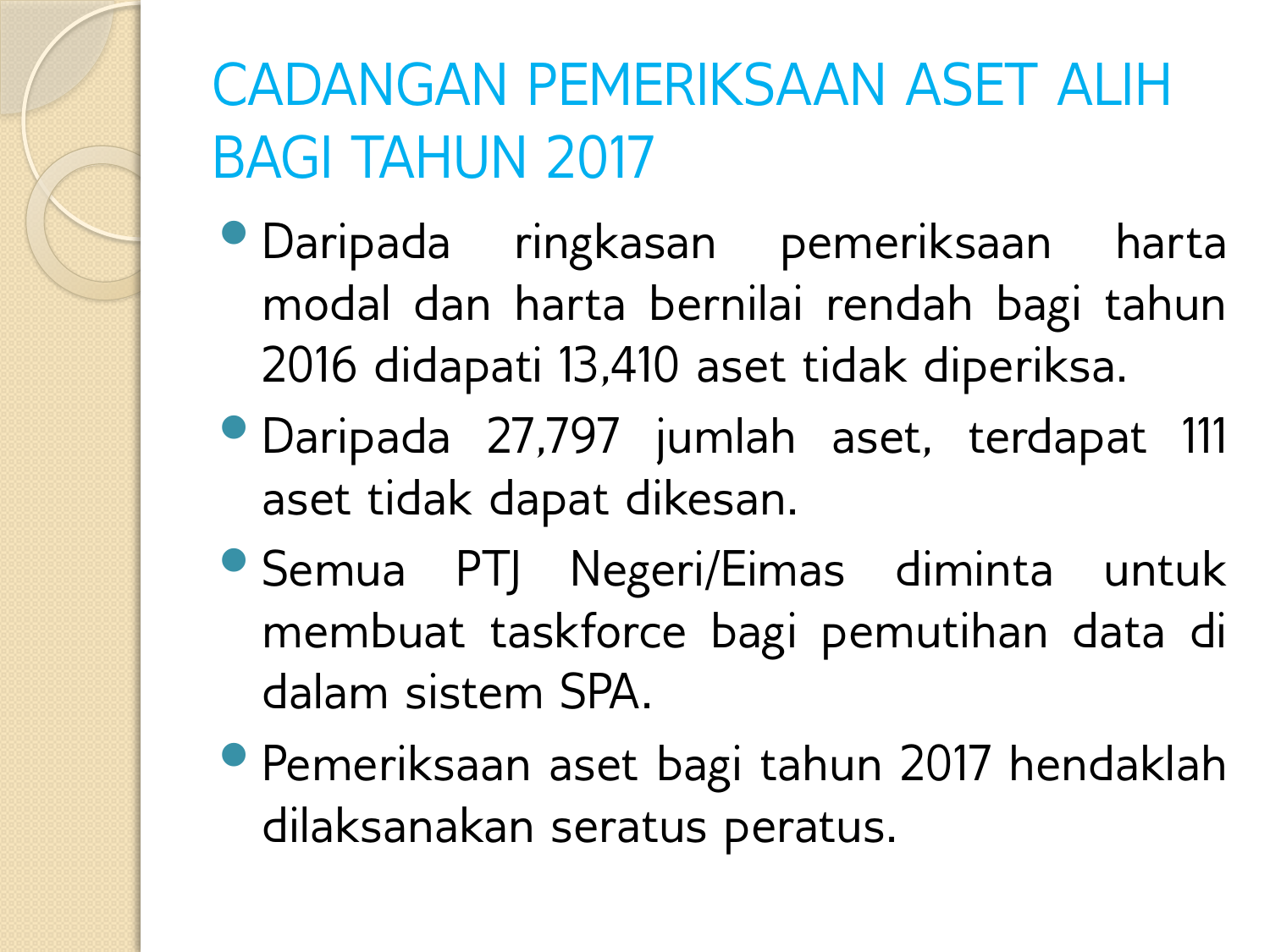

# CADANGAN PEMERIKSAAN ASET ALIH BAGI TAHUN 2017
Daripada ringkasan pemeriksaan harta modal dan harta bernilai rendah bagi tahun 2016 didapati 13,410 aset tidak diperiksa.
Daripada 27,797 jumlah aset, terdapat 111 aset tidak dapat dikesan.
Semua PTJ Negeri/Eimas diminta untuk membuat taskforce bagi pemutihan data di dalam sistem SPA.
Pemeriksaan aset bagi tahun 2017 hendaklah dilaksanakan seratus peratus.